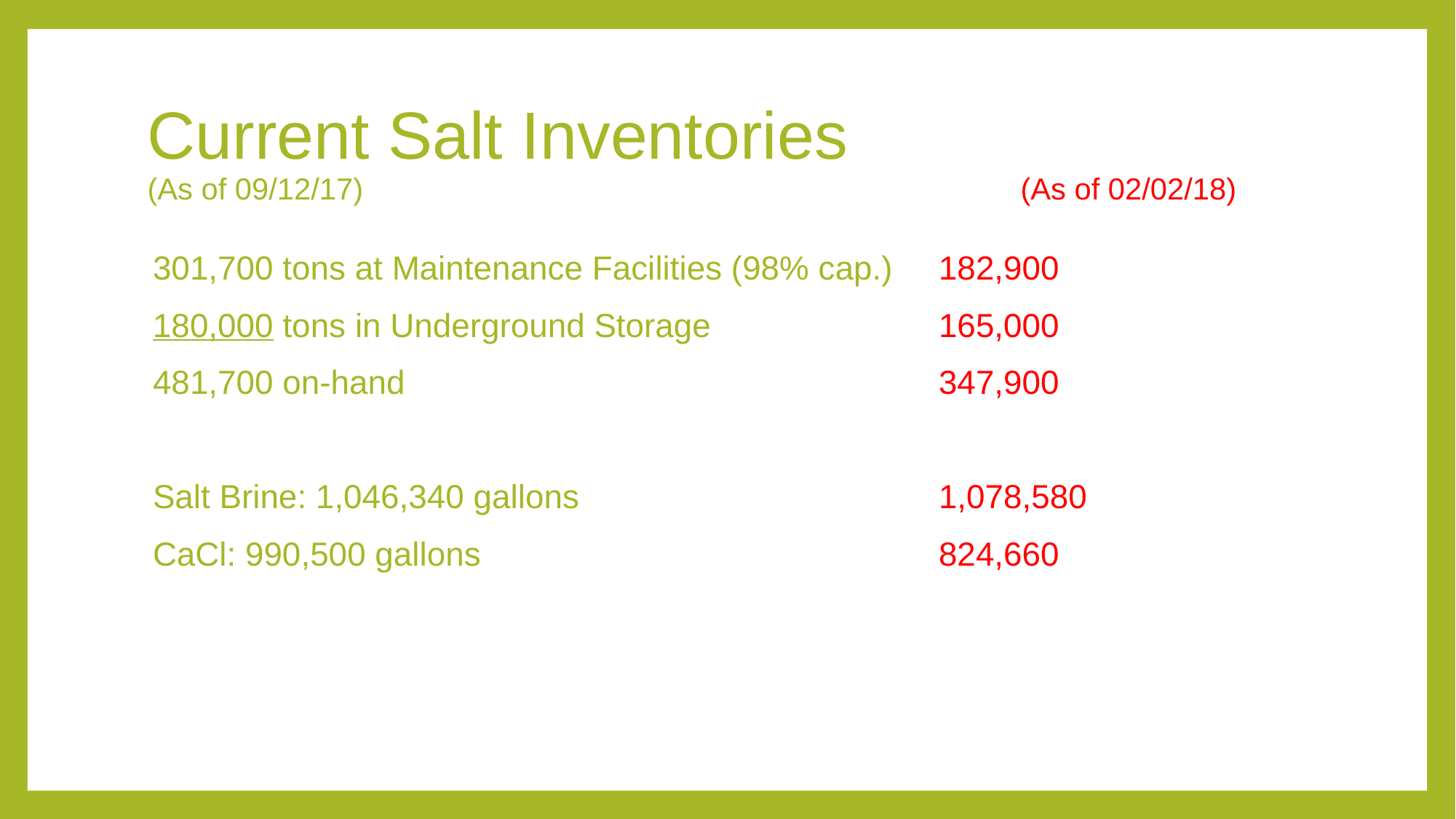

# Current Salt Inventories (As of 09/12/17)   						(As of 02/02/18)
301,700 tons at Maintenance Facilities (98% cap.)	182,900
180,000 tons in Underground Storage			165,000
481,700 on-hand					347,900

Salt Brine: 1,046,340 gallons				1,078,580
CaCl: 990,500 gallons					824,660